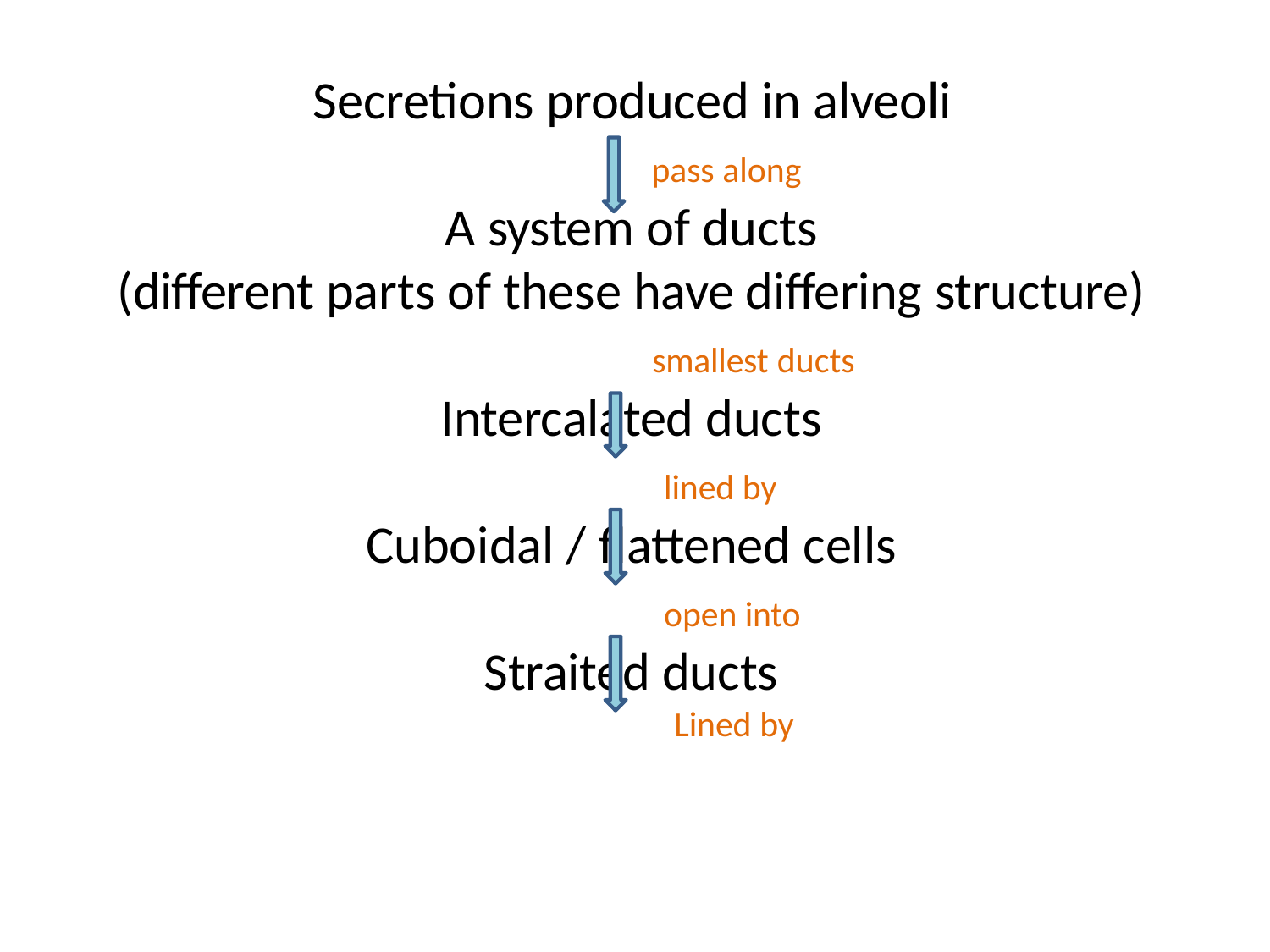

# Secretions produced in alveoli

pass along
A system of ducts
(different parts of these have differing structure)
smallest ducts
Intercalated ducts
lined by
Cuboidal / flattened cells
open into
Straited ducts
Lined by